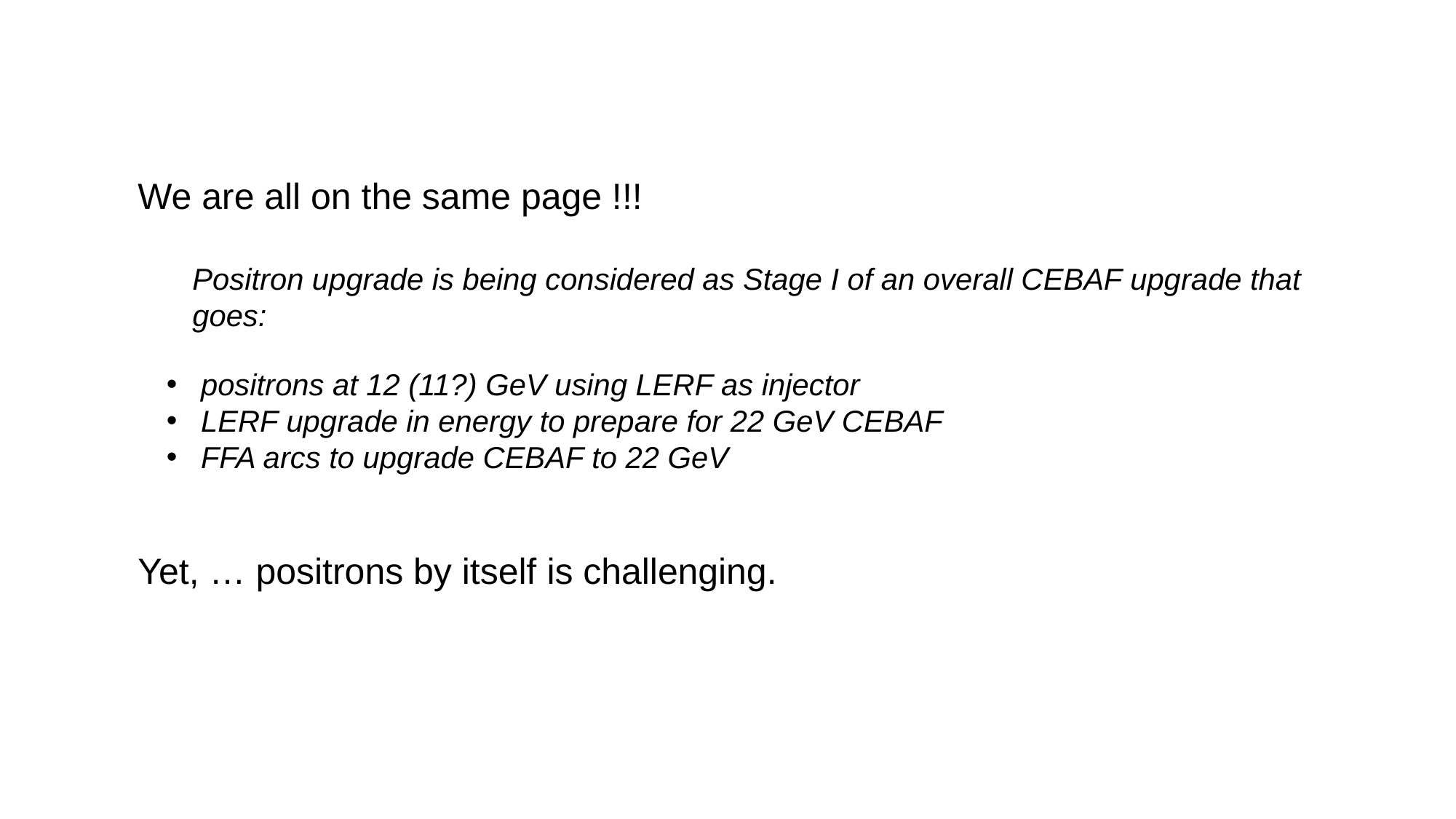

We are all on the same page !!!

Positron upgrade is being considered as Stage I of an overall CEBAF upgrade that goes:

 positrons at 12 (11?) GeV using LERF as injector
 LERF upgrade in energy to prepare for 22 GeV CEBAF
 FFA arcs to upgrade CEBAF to 22 GeV

Yet, … positrons by itself is challenging.